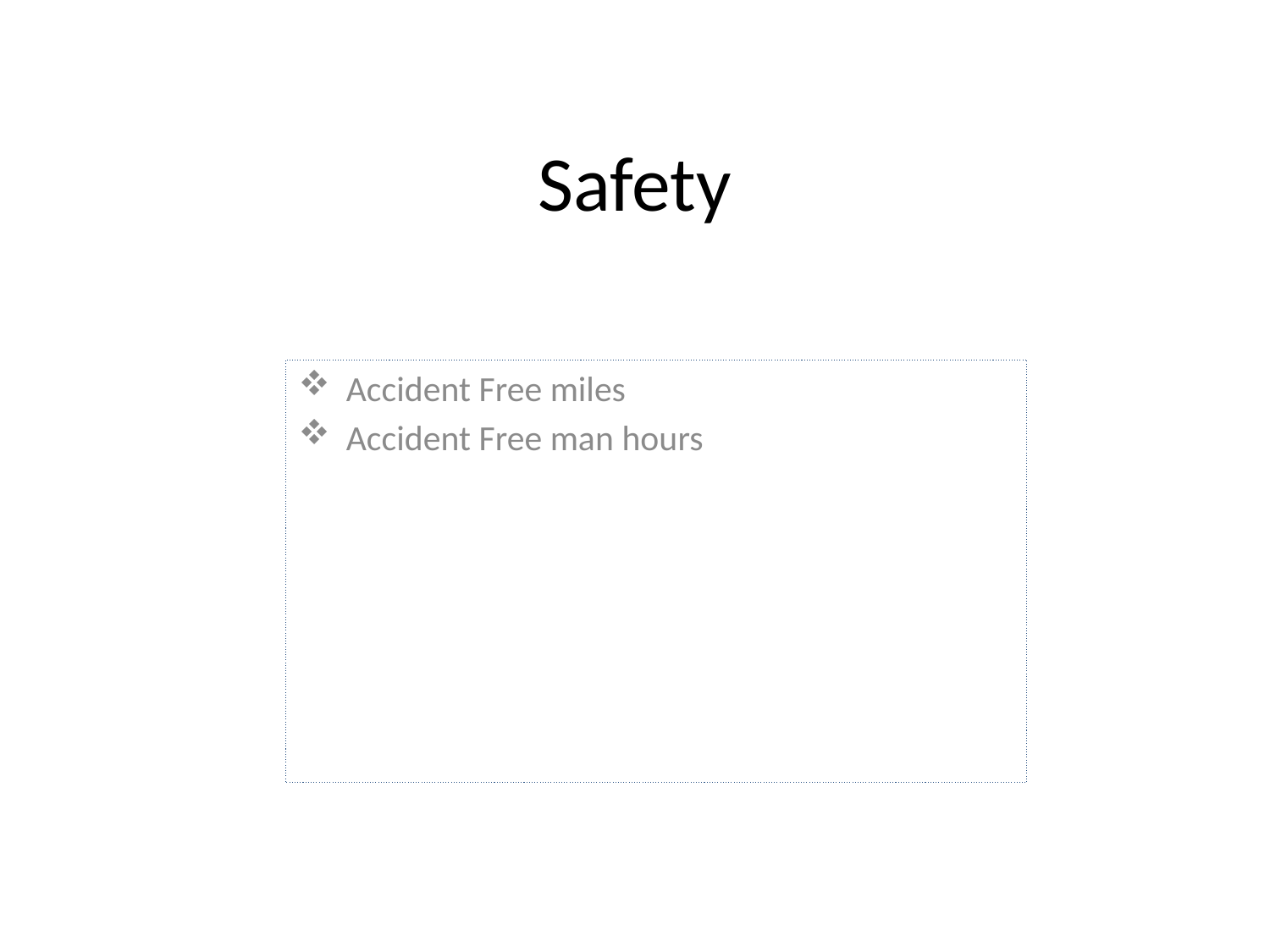

# Safety
Accident Free miles
Accident Free man hours